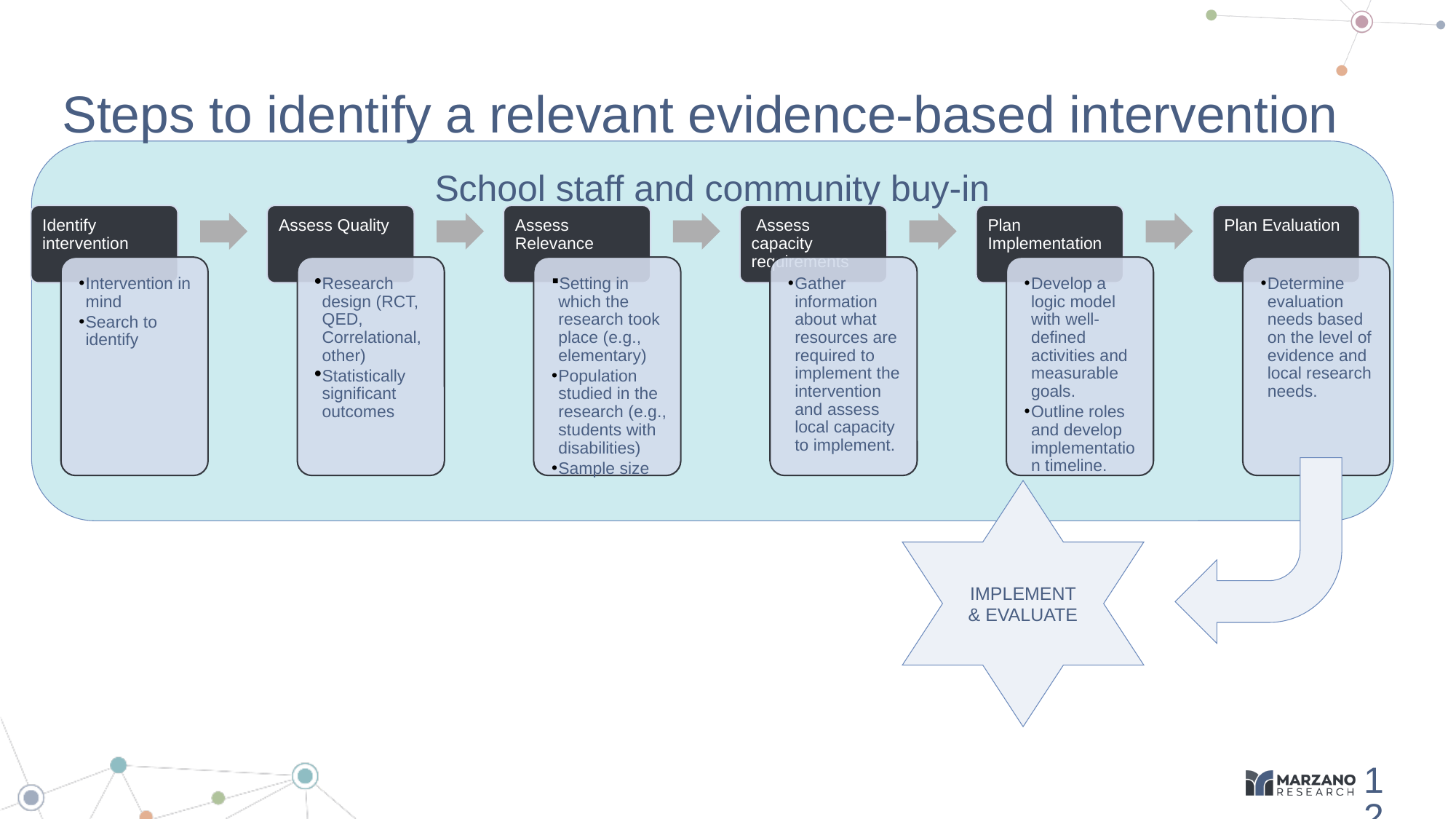

# Steps to identify a relevant evidence-based intervention
Identify intervention
Intervention in mind
Search to identify

Assess Quality
Research design (RCT, QED, Correlational, other)
Statistically significant outcomes

Assess Relevance
Setting in which the research took place (e.g., elementary)
Population studied in the research (e.g., students with disabilities)
Sample size

 Assess capacity requirements
Gather information about what resources are required to implement the intervention and assess local capacity to implement.

Plan Implementation
Develop a logic model with well-defined activities and measurable goals.
Outline roles and develop implementation timeline.

Plan Evaluation
Determine evaluation needs based on the level of evidence and local research needs.
Steps to identify a relevant evidence-based intervention
School staff and community buy-in

IMPLEMENT
& EVALUATE
12